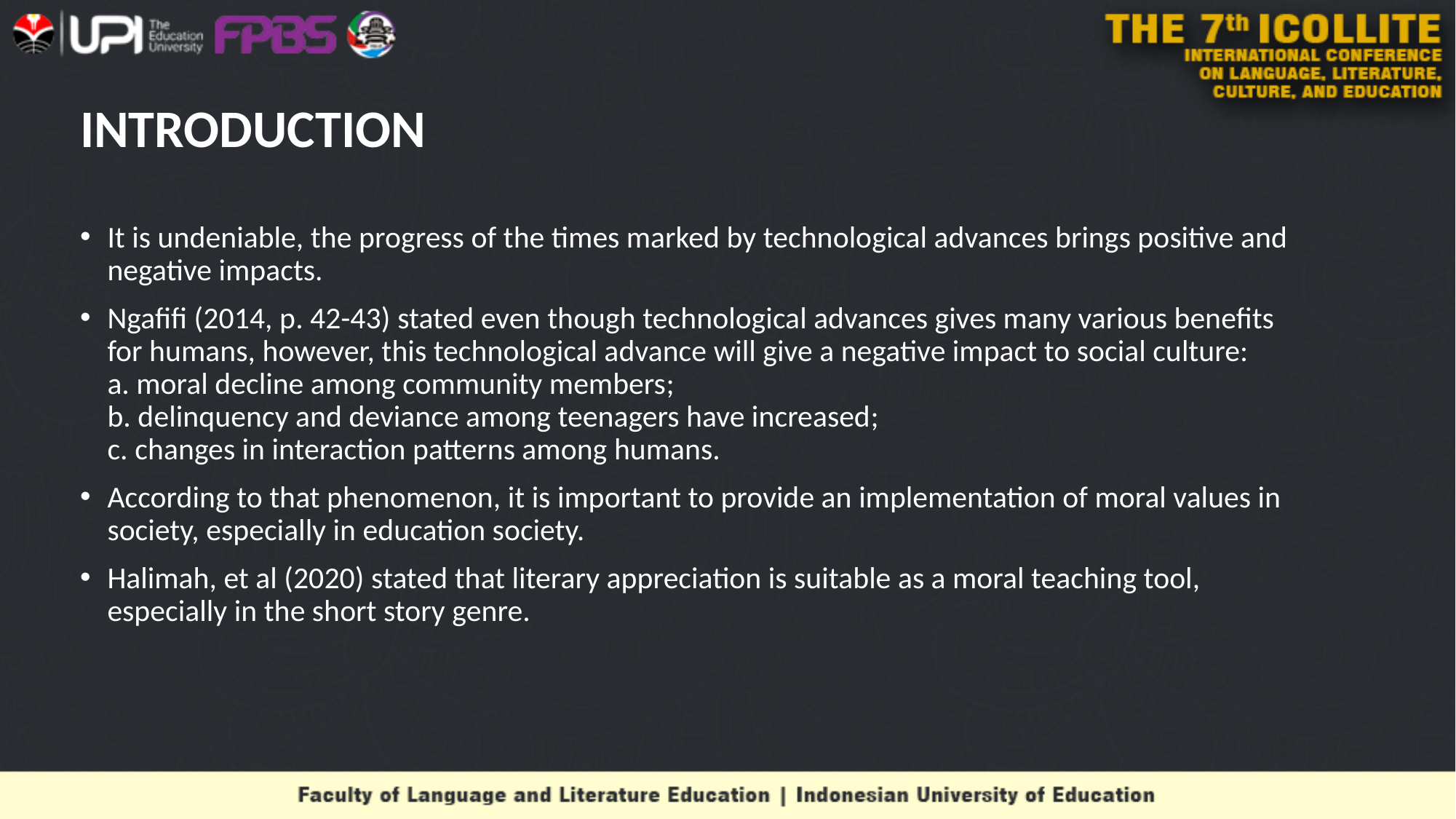

# INTRODUCTION

It is undeniable, the progress of the times marked by technological advances brings positive and negative impacts.
Ngafifi (2014, p. 42-43) stated even though technological advances gives many various benefits for humans, however, this technological advance will give a negative impact to social culture:
a. moral decline among community members;
b. delinquency and deviance among teenagers have increased;
c. changes in interaction patterns among humans.
According to that phenomenon, it is important to provide an implementation of moral values in society, especially in education society.
Halimah, et al (2020) stated that literary appreciation is suitable as a moral teaching tool, especially in the short story genre.